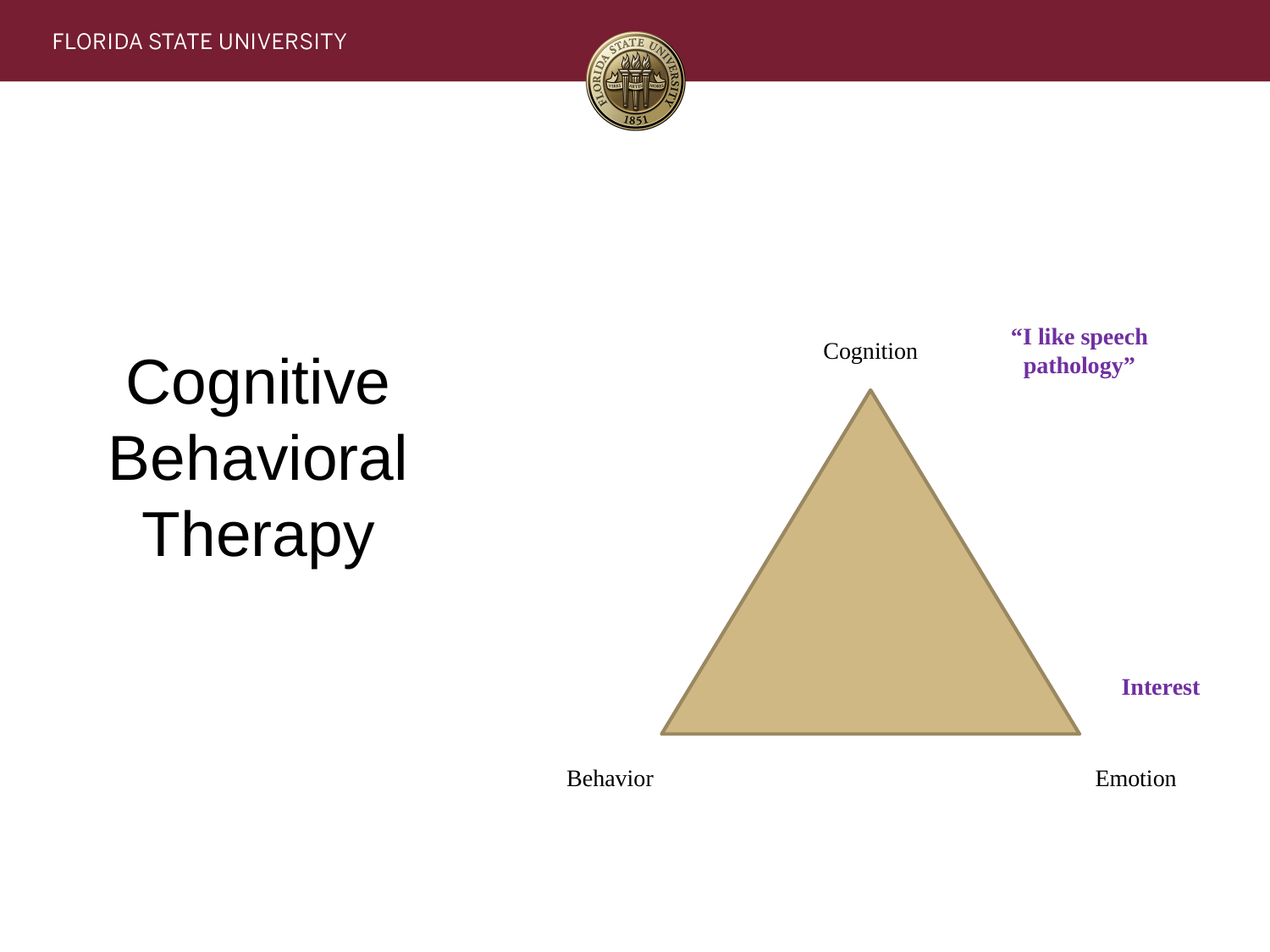

# Cognitive Behavioral Therapy
“I like speech pathology”
Cognition

Emotion
Behavior
Interest